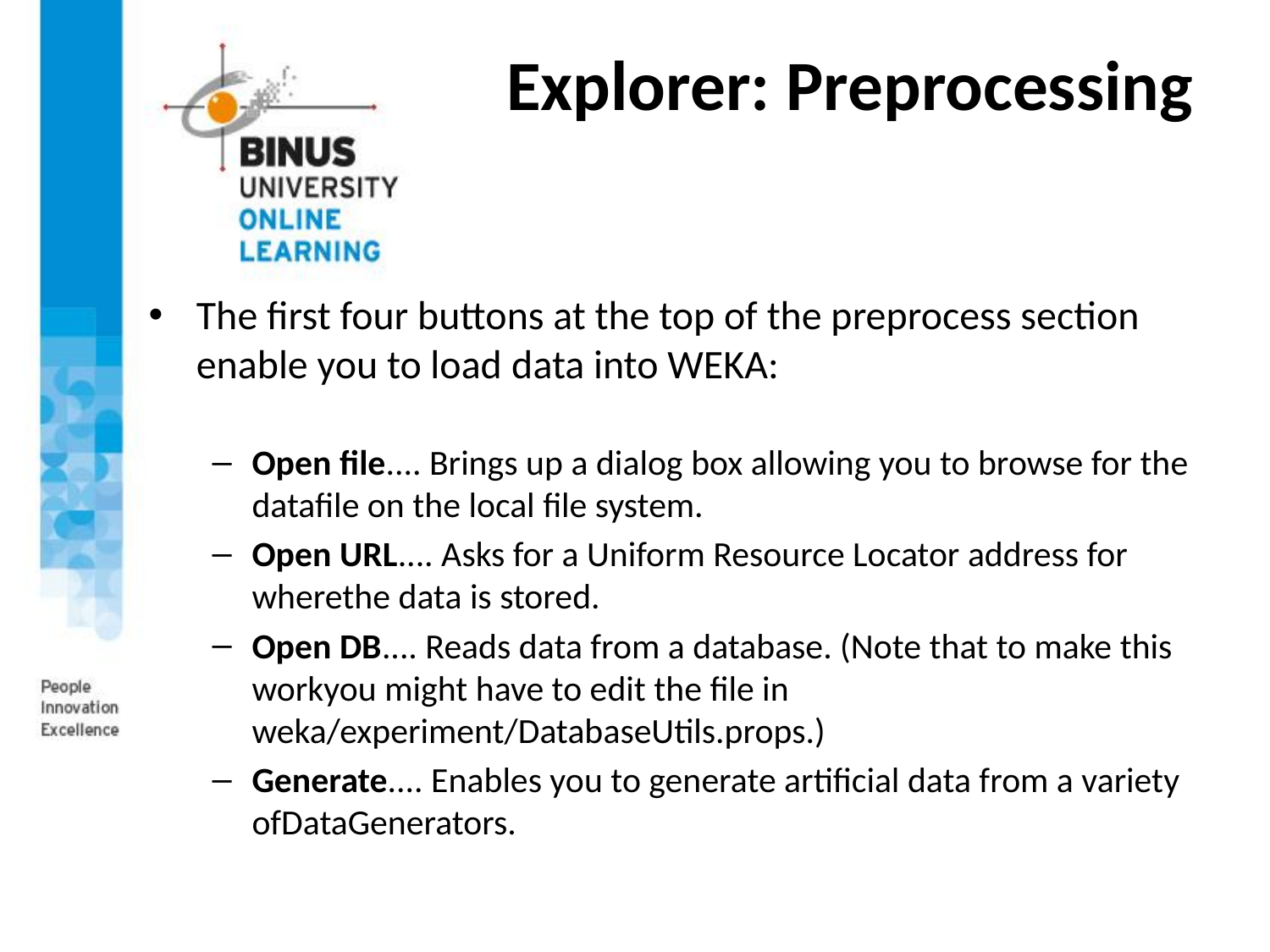

# Explorer: Preprocessing
The first four buttons at the top of the preprocess section enable you to load data into WEKA:

Open file.... Brings up a dialog box allowing you to browse for the datafile on the local file system.
Open URL.... Asks for a Uniform Resource Locator address for wherethe data is stored.
Open DB.... Reads data from a database. (Note that to make this workyou might have to edit the file in weka/experiment/DatabaseUtils.props.)
Generate.... Enables you to generate artificial data from a variety ofDataGenerators.